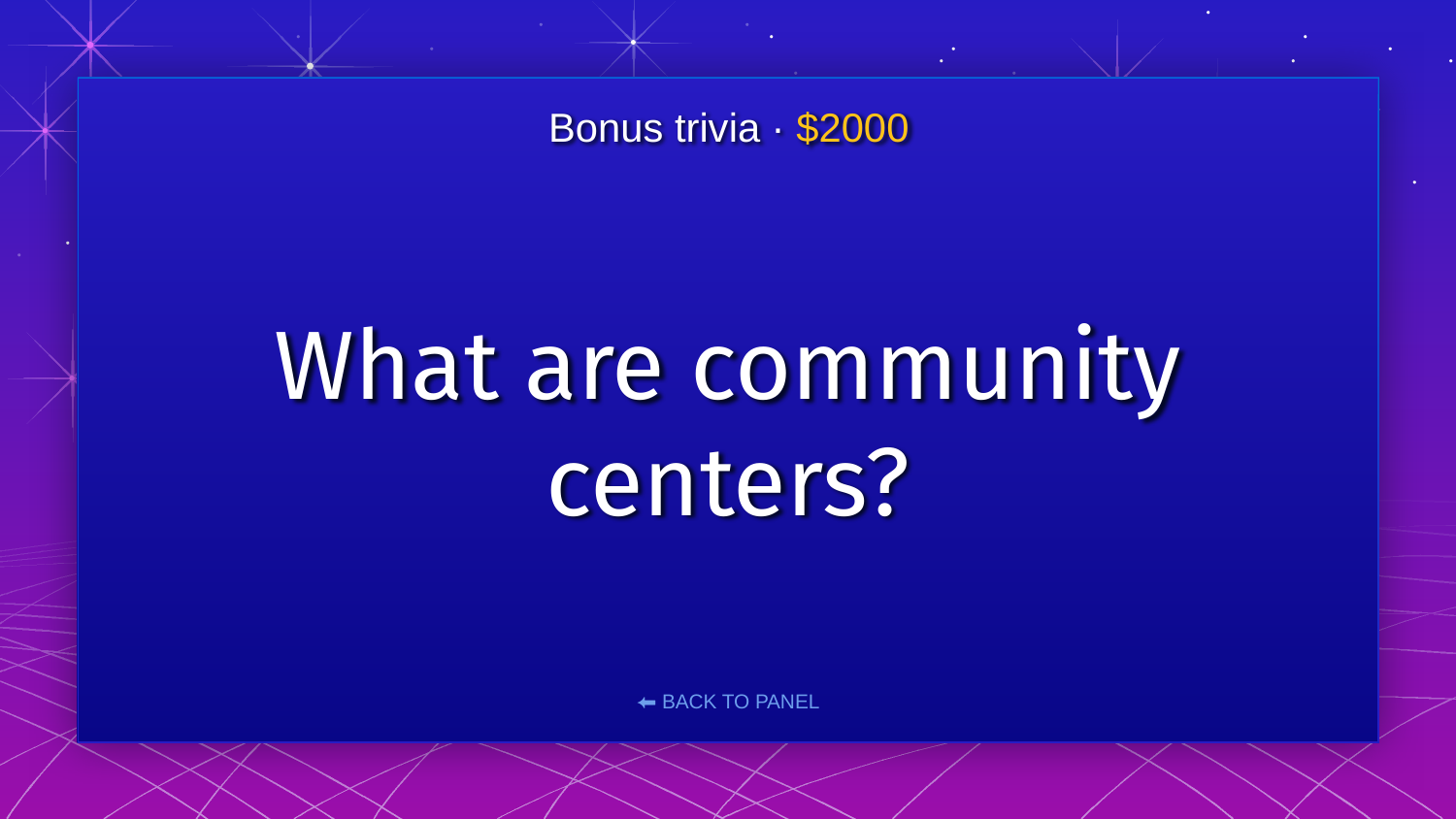

Bonus trivia · $2000
# What are community centers?